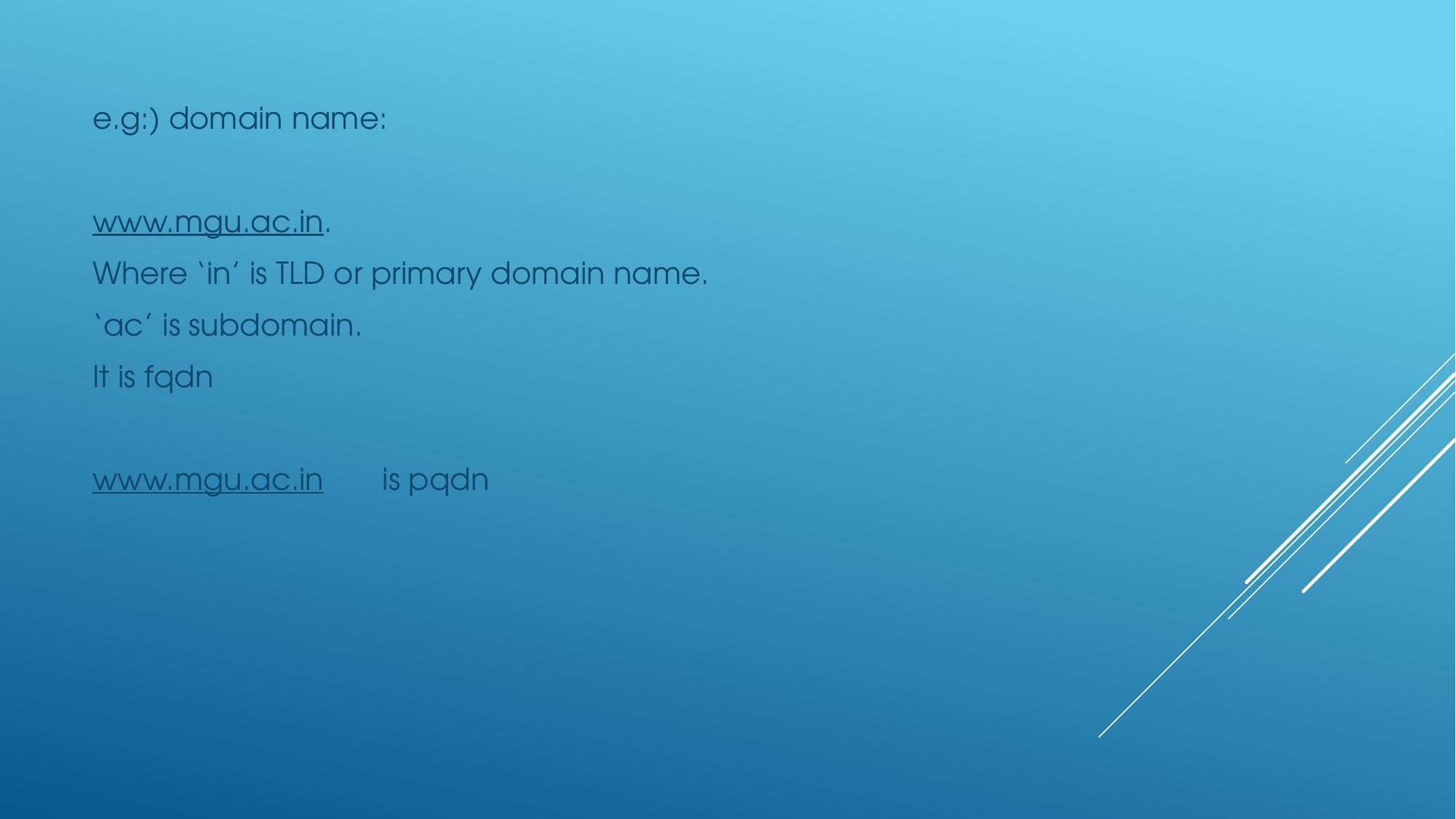

e.g:) domain name:

www.mgu.ac.in.
Where ‘in’ is TLD or primary domain name.
‘ac’ is subdomain.
It is fqdn

www.mgu.ac.in       is pqdn
#